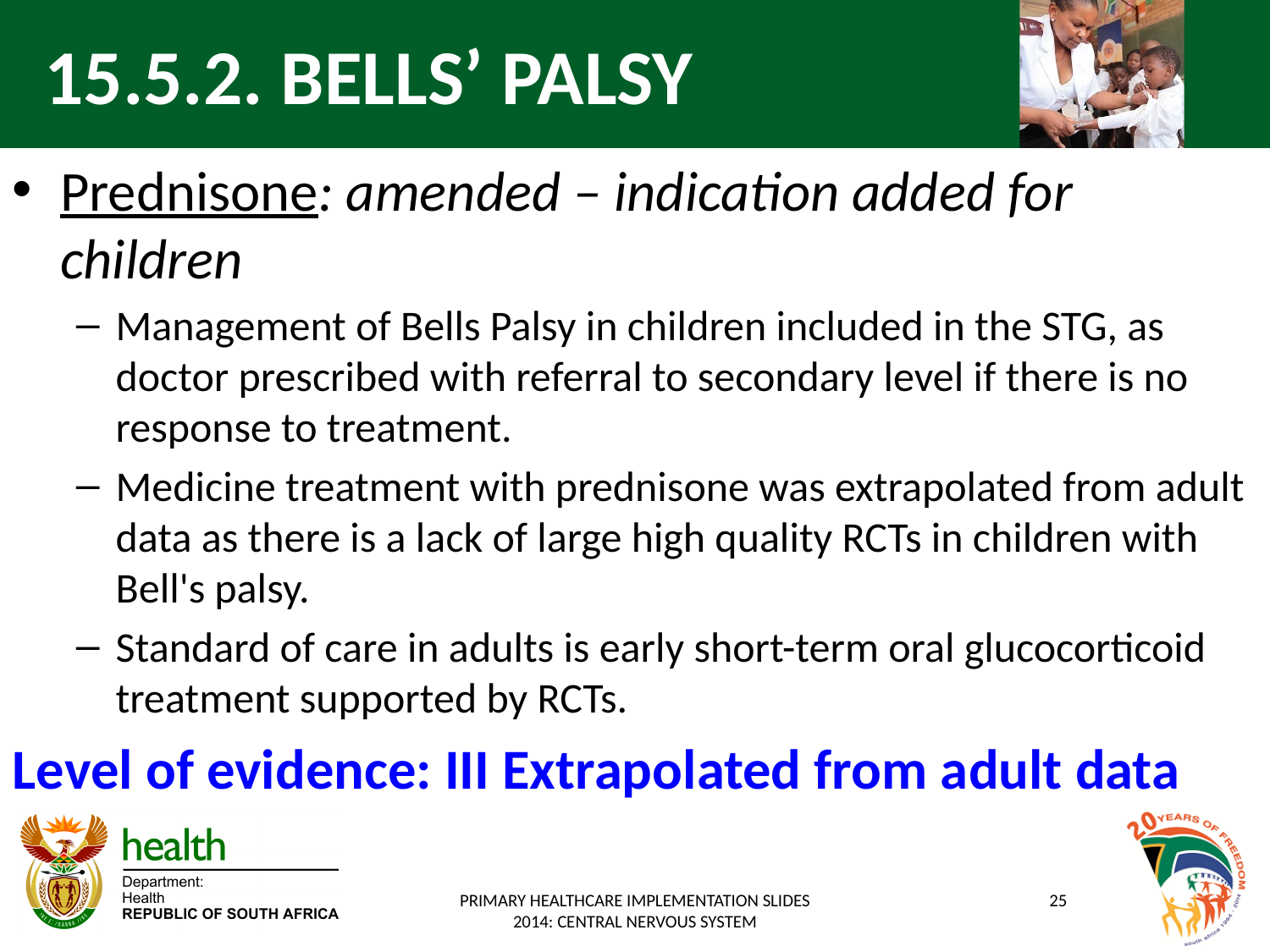

# 15.5.2. BELLS’ PALSY
Prednisone: amended – indication added for children
Management of Bells Palsy in children included in the STG, as doctor prescribed with referral to secondary level if there is no response to treatment.
Medicine treatment with prednisone was extrapolated from adult data as there is a lack of large high quality RCTs in children with Bell's palsy.
Standard of care in adults is early short-term oral glucocorticoid treatment supported by RCTs.
Level of evidence: III Extrapolated from adult data

PRIMARY HEALTHCARE IMPLEMENTATION SLIDES 2014: CENTRAL NERVOUS SYSTEM
25